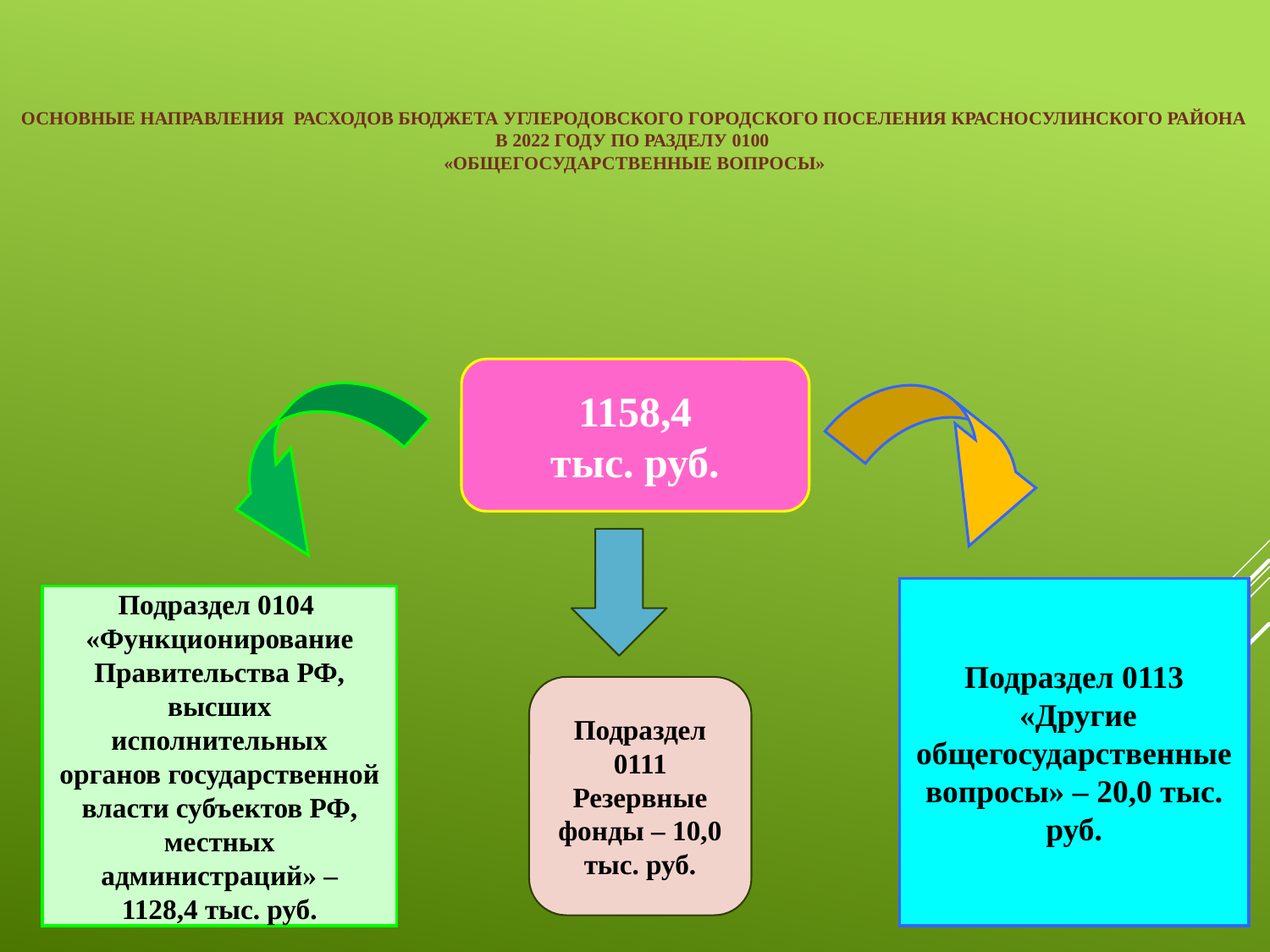

Основные направления  расходов бюджета УГЛЕРОДОВСКОГО ГОРОДСКОГО ПОСЕЛЕНИЯ КРАСНОСУЛИНСКОГО РАЙОНА в 2022 году по разделу 0100
«ОБЩЕГОСУДАРСТВЕННЫЕ ВОПРОСЫ»
 1158,4
тыс. руб.

Подраздел 0113
 «Другие общегосударственные вопросы» – 20,0 тыс. руб.
Подраздел 0104
«Функционирование Правительства РФ, высших исполнительных органов государственной власти субъектов РФ, местных администраций» –
1128,4 тыс. руб.
Подраздел 0111
Резервные фонды – 10,0 тыс. руб.